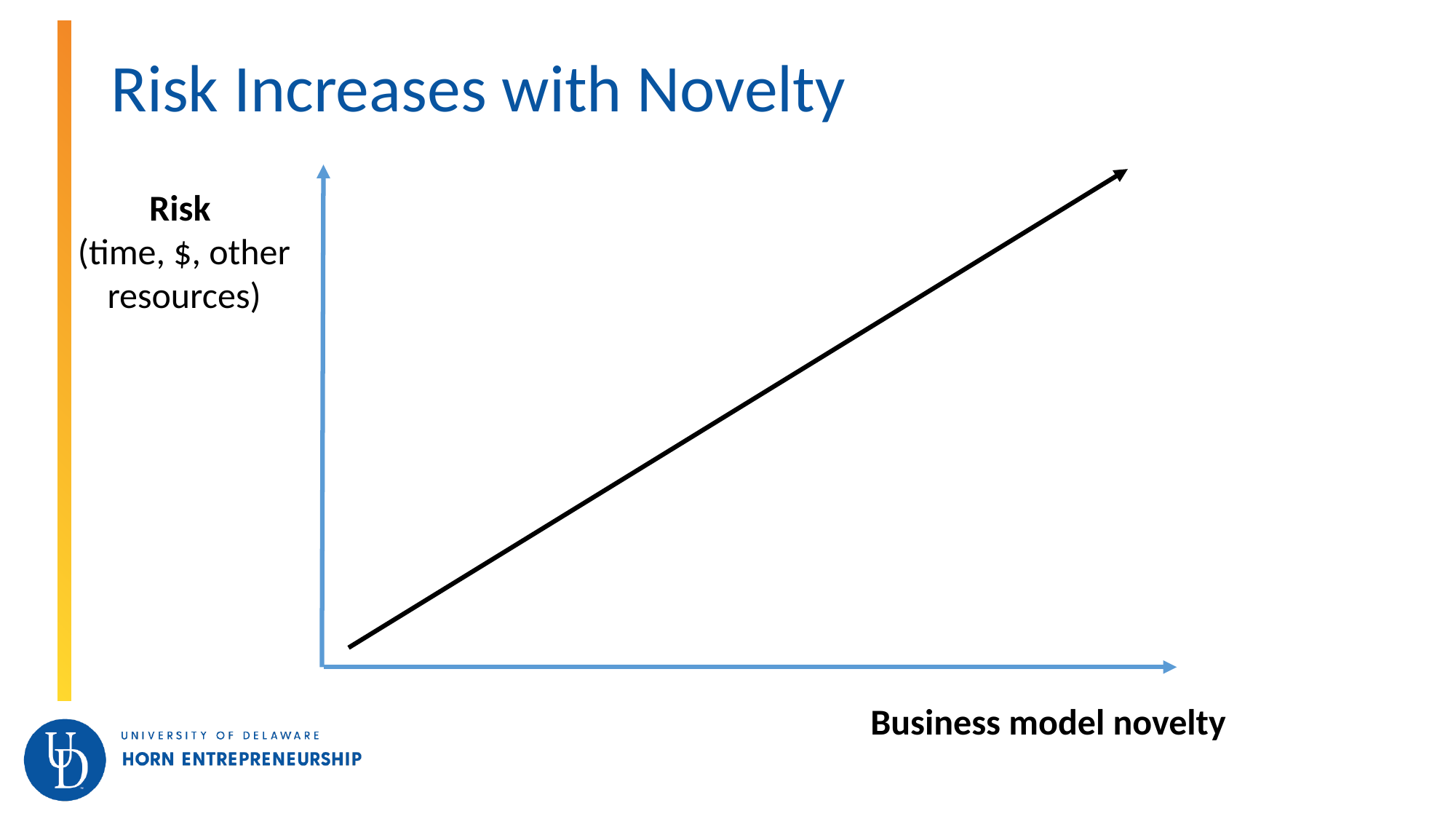

# Risk Increases with Novelty
Risk
(time, $, other resources)
Business model novelty